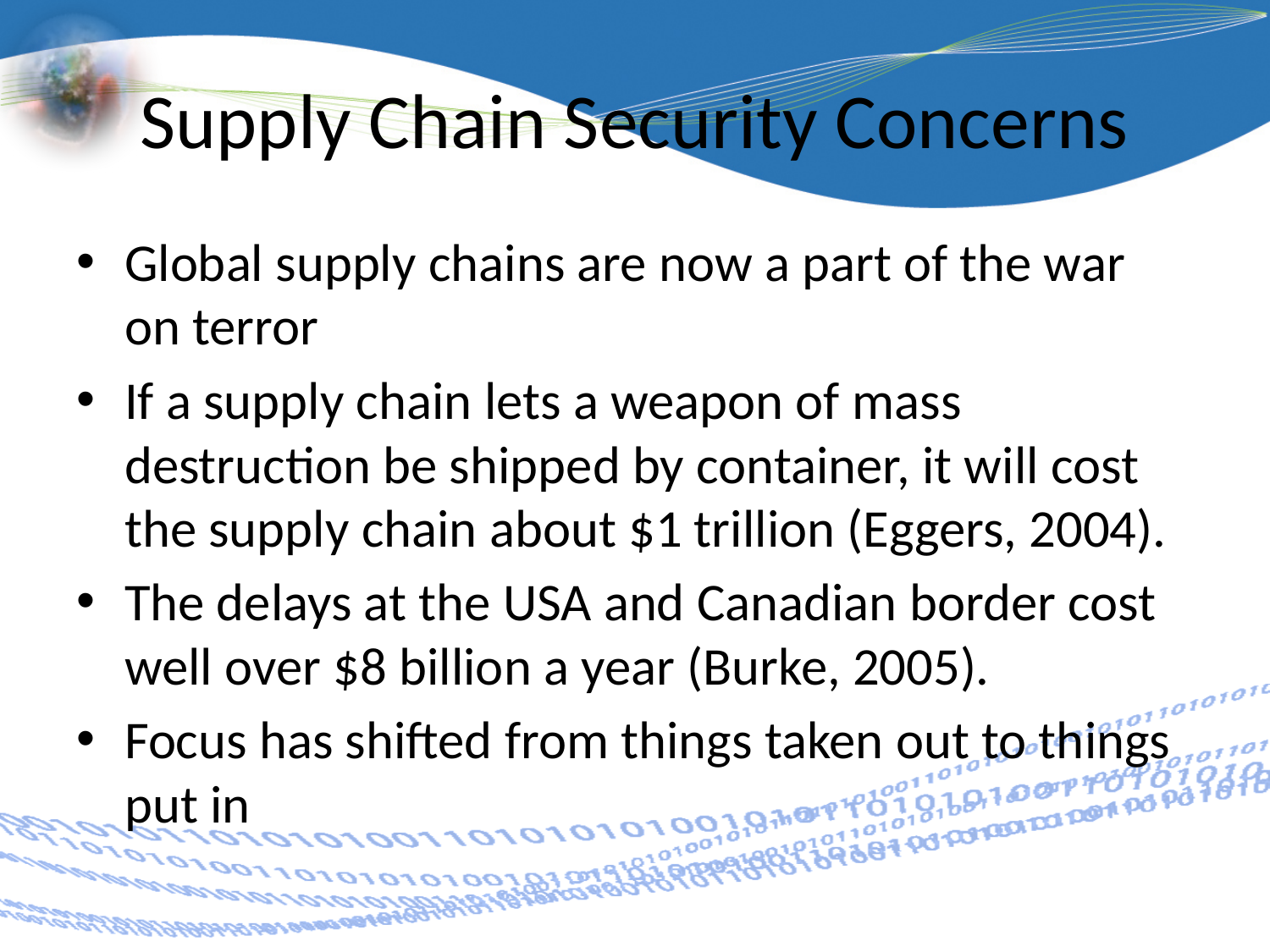

# Supply Chain Security Concerns
Global supply chains are now a part of the war on terror
If a supply chain lets a weapon of mass destruction be shipped by container, it will cost the supply chain about $1 trillion (Eggers, 2004).
The delays at the USA and Canadian border cost well over $8 billion a year (Burke, 2005).
Focus has shifted from things taken out to things put in